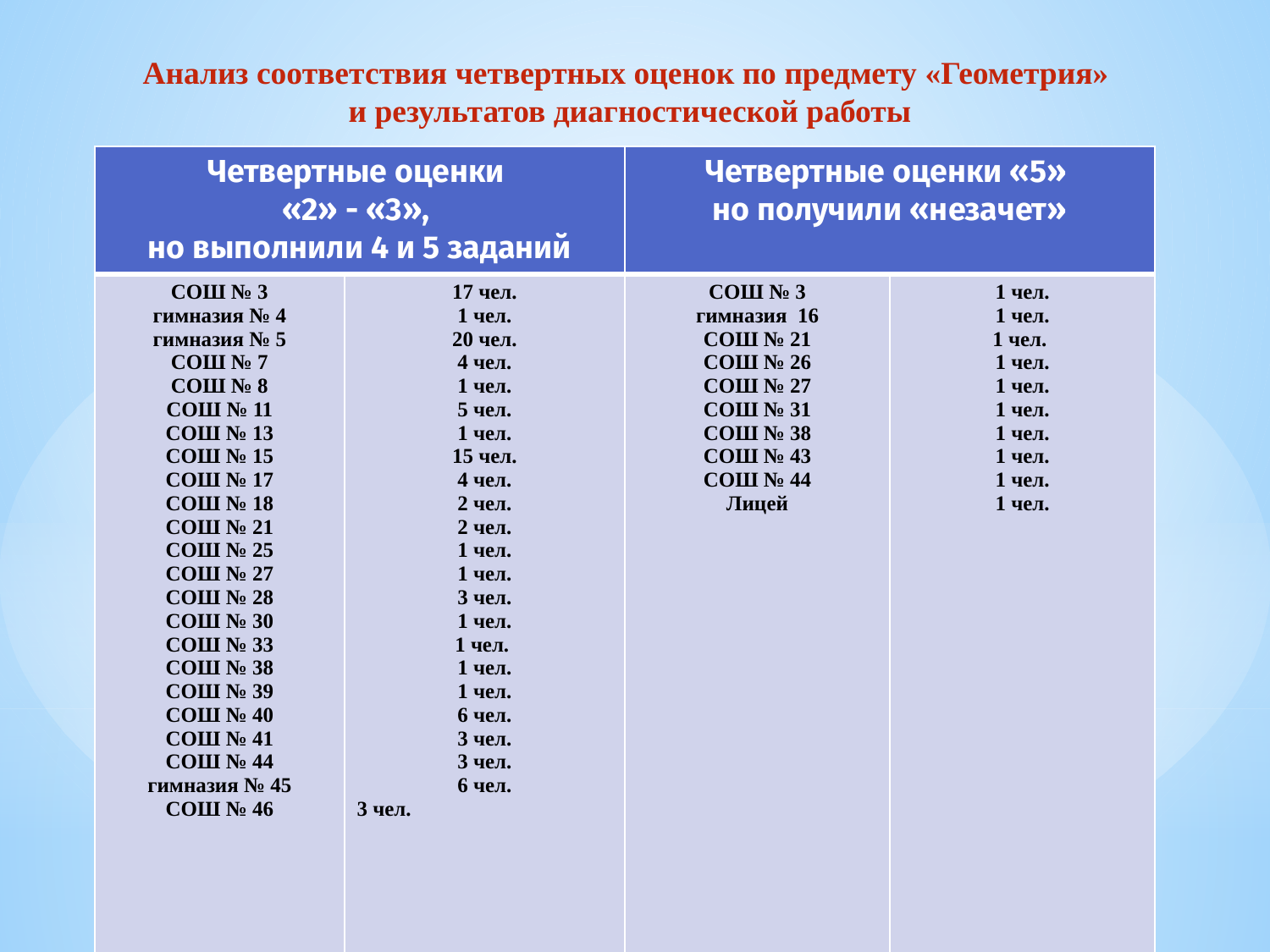

# Анализ соответствия четвертных оценок по предмету «Геометрия» и результатов диагностической работы
| Четвертные оценки «2» - «3», но выполнили 4 и 5 заданий |  | Четвертные оценки «5» но получили «незачет» |  |
| --- | --- | --- | --- |
| СОШ № 3 гимназия № 4 гимназия № 5 СОШ № 7 СОШ № 8 СОШ № 11 СОШ № 13 СОШ № 15 СОШ № 17 СОШ № 18 СОШ № 21 СОШ № 25 СОШ № 27 СОШ № 28 СОШ № 30 СОШ № 33 СОШ № 38 СОШ № 39 СОШ № 40 СОШ № 41 СОШ № 44 гимназия № 45 СОШ № 46 | 17 чел. 1 чел. 20 чел. 4 чел. 1 чел. 5 чел. 1 чел. 15 чел. 4 чел. 2 чел. 2 чел. 1 чел. 1 чел. 3 чел. 1 чел. 1 чел. 1 чел. 1 чел. 6 чел. 3 чел. 3 чел. 6 чел. 3 чел. | СОШ № 3 гимназия 16 СОШ № 21 СОШ № 26 СОШ № 27 СОШ № 31 СОШ № 38 СОШ № 43 СОШ № 44 Лицей | 1 чел. 1 чел. 1 чел. 1 чел. 1 чел. 1 чел. 1 чел. 1 чел. 1 чел. 1 чел. |